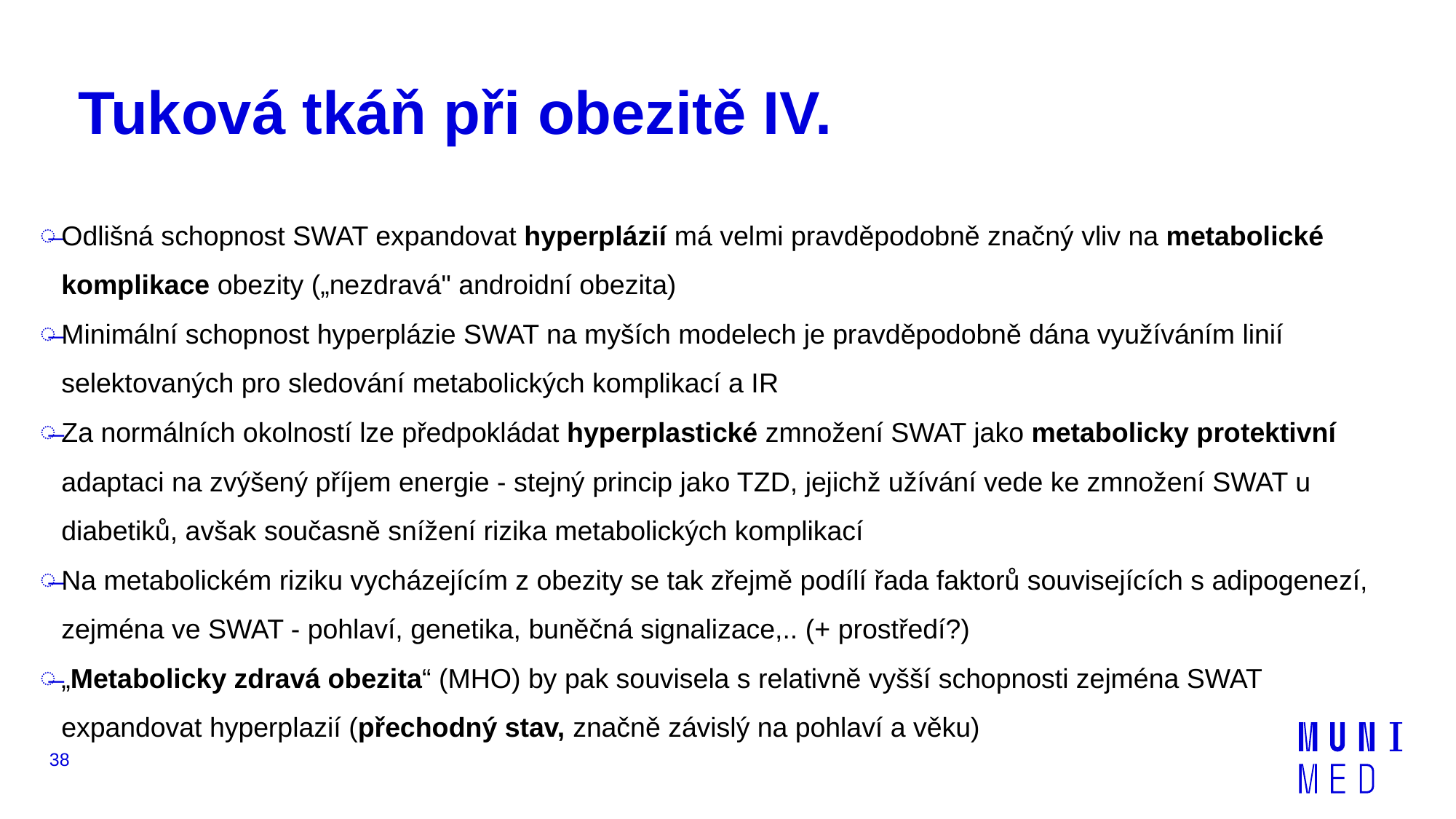

# Tuková tkáň při obezitě IV.
Odlišná schopnost SWAT expandovat hyperplázií má velmi pravděpodobně značný vliv na metabolické komplikace obezity („nezdravá" androidní obezita)
Minimální schopnost hyperplázie SWAT na myších modelech je pravděpodobně dána využíváním linií selektovaných pro sledování metabolických komplikací a IR
Za normálních okolností lze předpokládat hyperplastické zmnožení SWAT jako metabolicky protektivní adaptaci na zvýšený příjem energie - stejný princip jako TZD, jejichž užívání vede ke zmnožení SWAT u diabetiků, avšak současně snížení rizika metabolických komplikací
Na metabolickém riziku vycházejícím z obezity se tak zřejmě podílí řada faktorů souvisejících s adipogenezí, zejména ve SWAT - pohlaví, genetika, buněčná signalizace,.. (+ prostředí?)
„Metabolicky zdravá obezita“ (MHO) by pak souvisela s relativně vyšší schopnosti zejména SWAT expandovat hyperplazií (přechodný stav, značně závislý na pohlaví a věku)

38